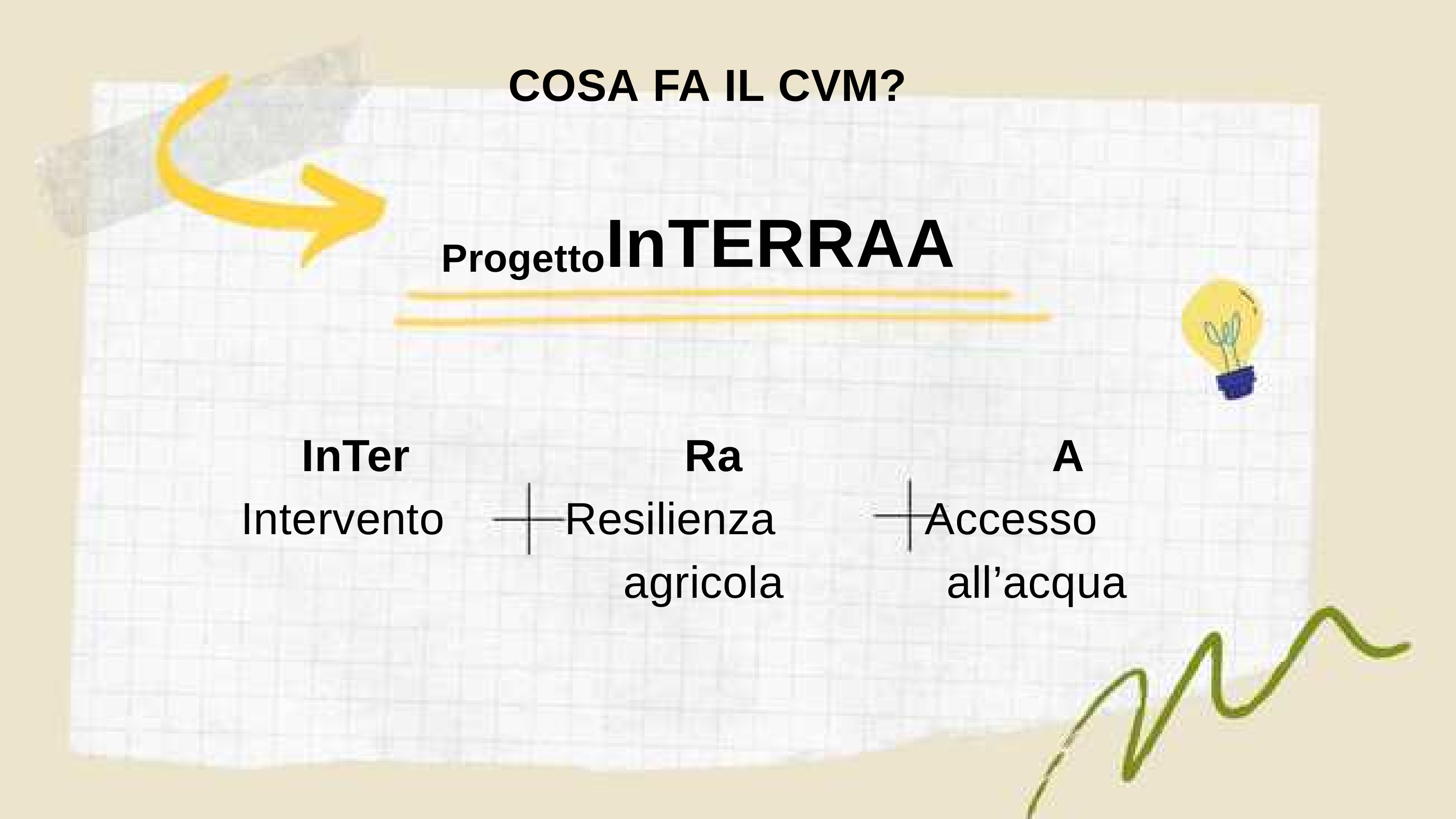

COSA FA IL CVM?
ProgettoInTERRAA
InTer
Ra
A
Intervento Resilienza Accesso
agricola all’acqua